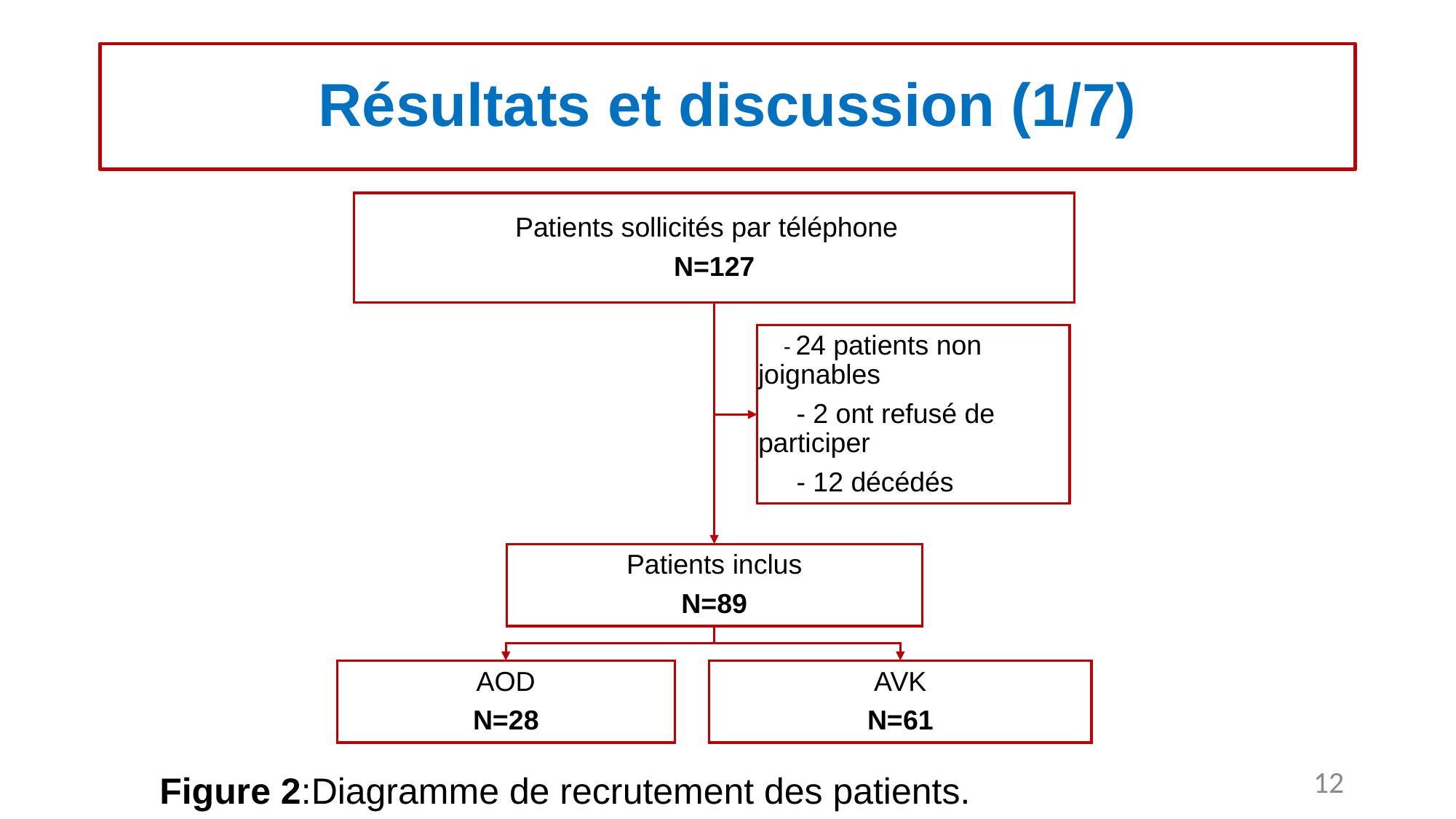

# Résultats et discussion (1/7)
Patients sollicités par téléphone
N=127
Patients inclus
N=89
AOD
N=28
AVK
N=61
     - 24 patients non joignables
     - 2 ont refusé de participer
     - 12 décédés
12
 Figure 2:Diagramme de recrutement des patients.